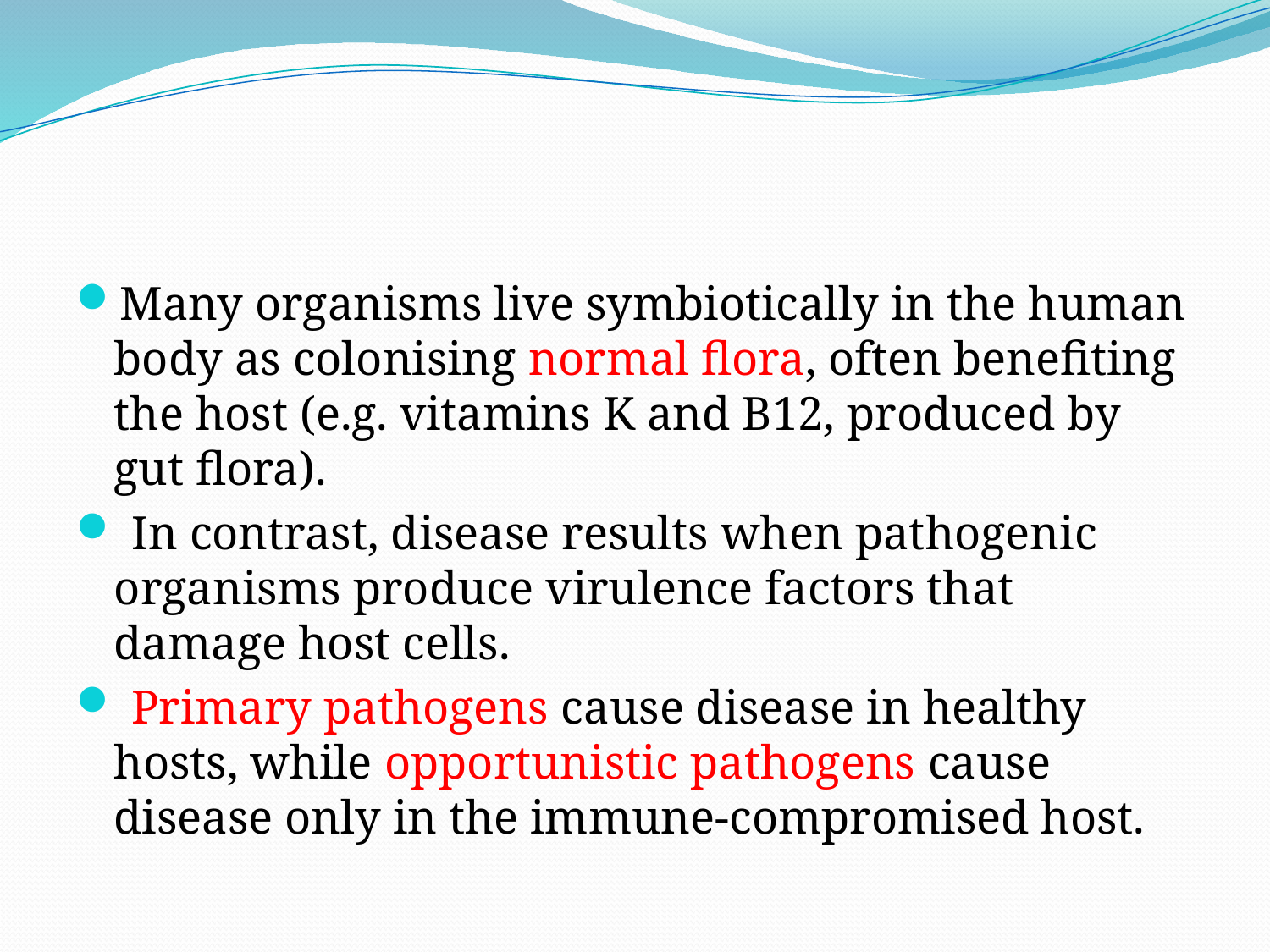

#
Many organisms live symbiotically in the human body as colonising normal flora, often benefiting the host (e.g. vitamins K and B12, produced by gut flora).
 In contrast, disease results when pathogenic organisms produce virulence factors that damage host cells.
 Primary pathogens cause disease in healthy hosts, while opportunistic pathogens cause disease only in the immune-compromised host.